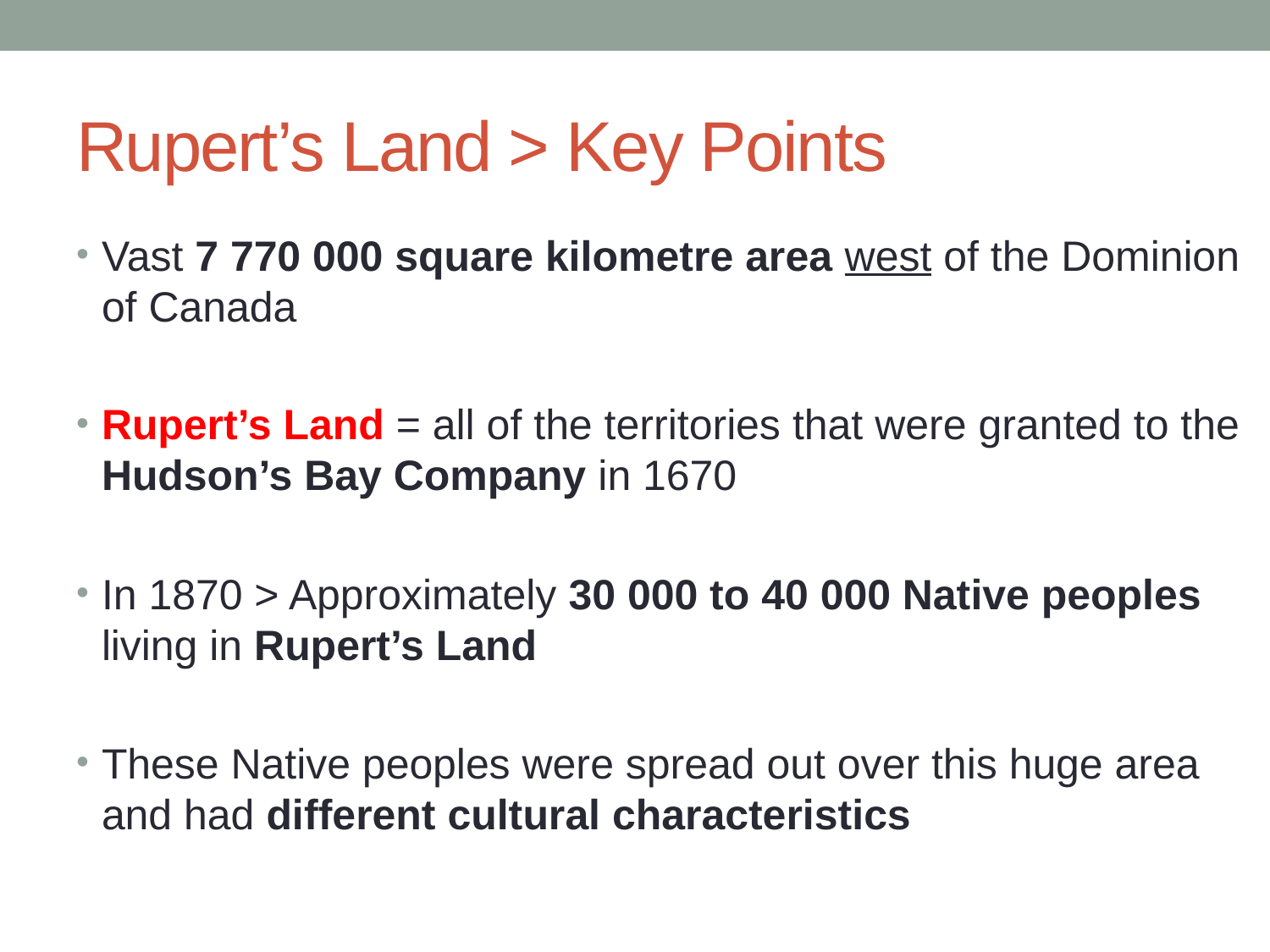

# Rupert’s Land > Key Points
Vast 7 770 000 square kilometre area west of the Dominion of Canada

Rupert’s Land = all of the territories that were granted to the Hudson’s Bay Company in 1670

In 1870 > Approximately 30 000 to 40 000 Native peoples living in Rupert’s Land

These Native peoples were spread out over this huge area and had different cultural characteristics